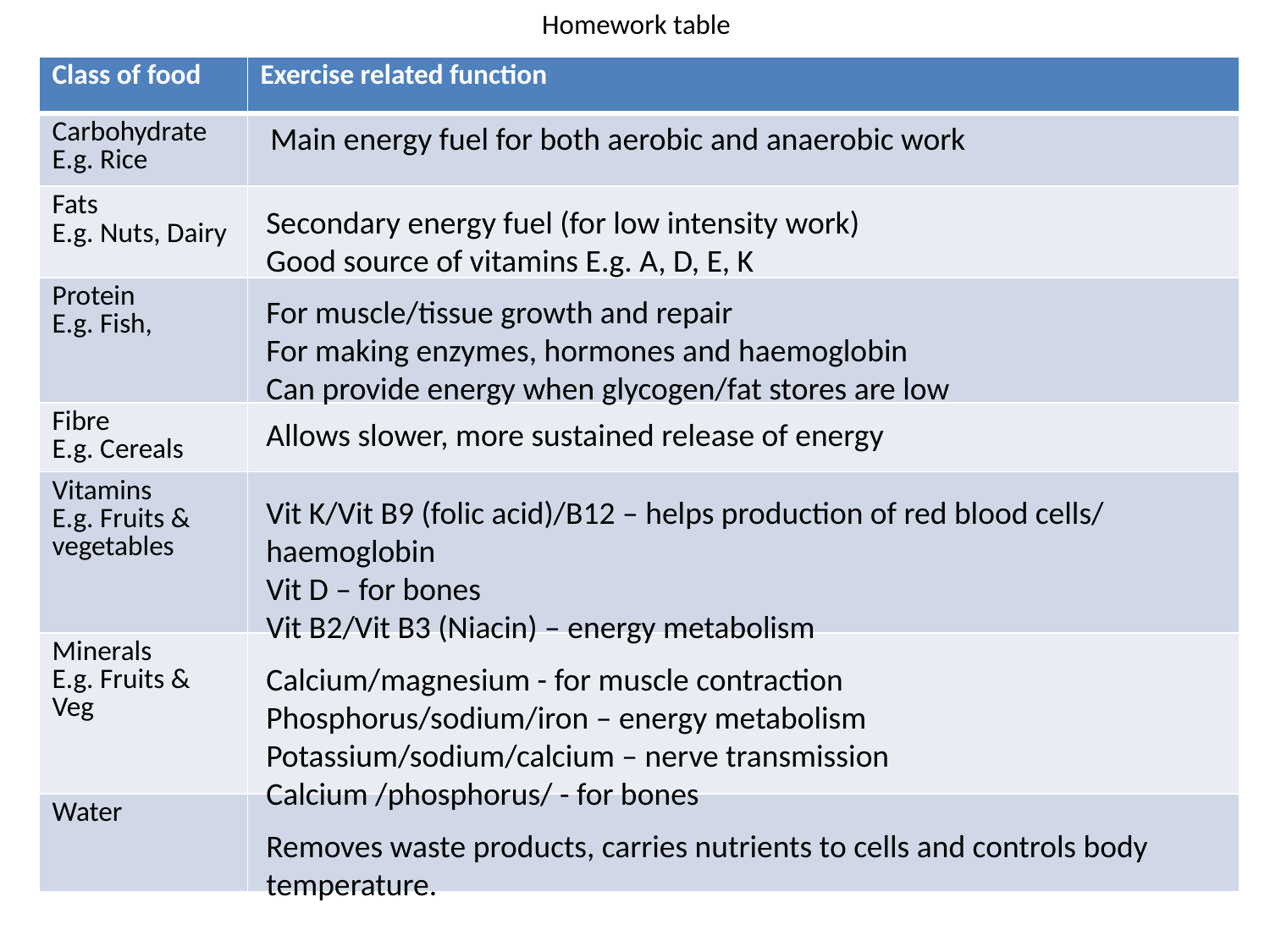

# Homework table
| Class of food | Exercise related function |
| --- | --- |
| Carbohydrate E.g. Rice |  |
| Fats E.g. Nuts, Dairy |  |
| Protein E.g. Fish, |  |
| Fibre E.g. Cereals |  |
| Vitamins E.g. Fruits & vegetables |  |
| Minerals E.g. Fruits & Veg |  |
| Water |  |
Main energy fuel for both aerobic and anaerobic work
Secondary energy fuel (for low intensity work)
Good source of vitamins E.g. A, D, E, K
For muscle/tissue growth and repair
For making enzymes, hormones and haemoglobin
Can provide energy when glycogen/fat stores are low
Allows slower, more sustained release of energy
Vit K/Vit B9 (folic acid)/B12 – helps production of red blood cells/ haemoglobin
Vit D – for bones
Vit B2/Vit B3 (Niacin) – energy metabolism
Calcium/magnesium - for muscle contraction
Phosphorus/sodium/iron – energy metabolism
Potassium/sodium/calcium – nerve transmission
Calcium /phosphorus/ - for bones
Removes waste products, carries nutrients to cells and controls body temperature.